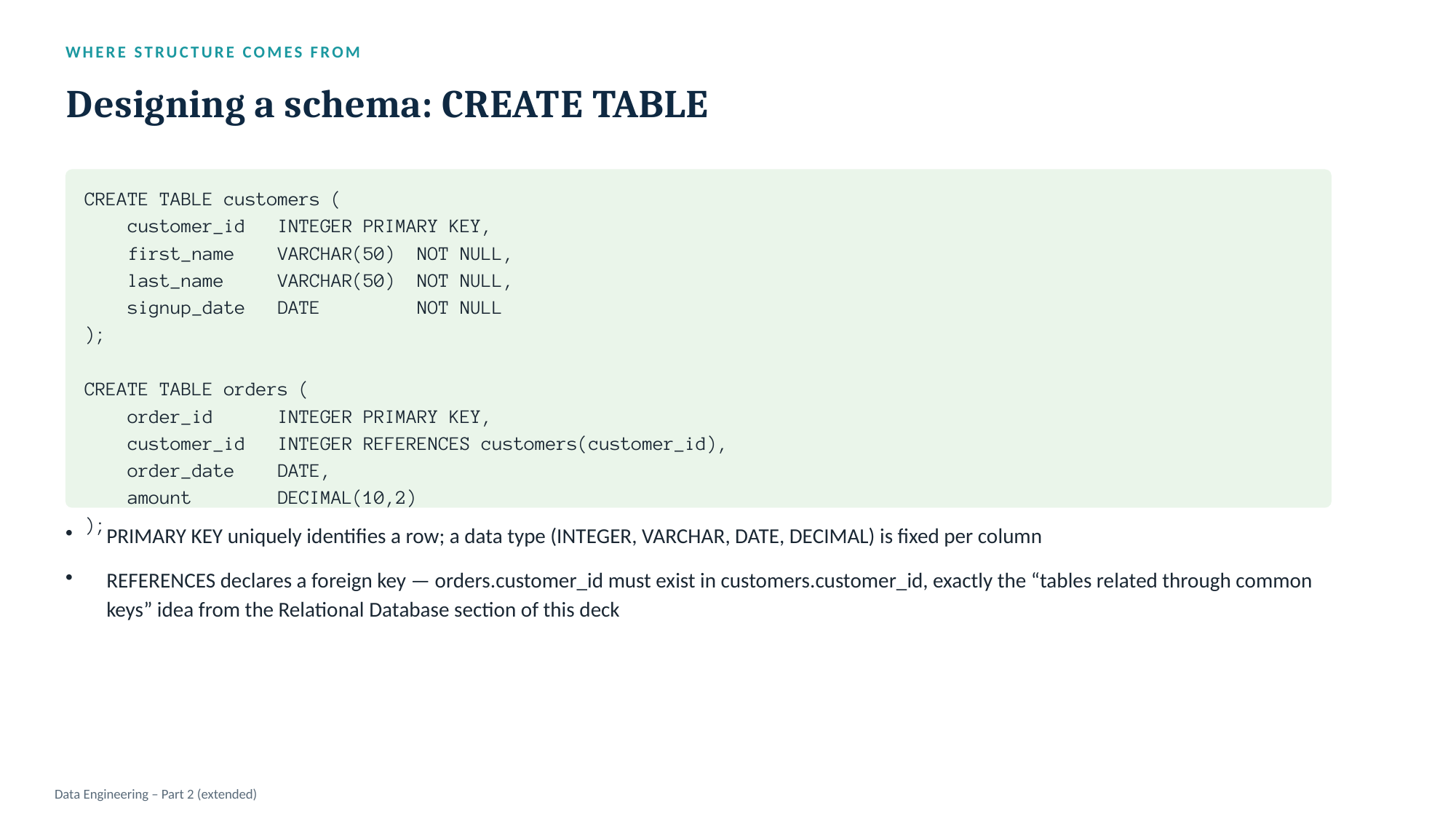

WHERE STRUCTURE COMES FROM
Designing a schema: CREATE TABLE

CREATE TABLE customers (
    customer_id   INTEGER PRIMARY KEY,
    first_name    VARCHAR(50)  NOT NULL,
    last_name     VARCHAR(50)  NOT NULL,
    signup_date   DATE         NOT NULL
);

CREATE TABLE orders (
    order_id      INTEGER PRIMARY KEY,
    customer_id   INTEGER REFERENCES customers(customer_id),
    order_date    DATE,
    amount        DECIMAL(10,2)
);
PRIMARY KEY uniquely identifies a row; a data type (INTEGER, VARCHAR, DATE, DECIMAL) is fixed per column
REFERENCES declares a foreign key — orders.customer_id must exist in customers.customer_id, exactly the “tables related through common keys” idea from the Relational Database section of this deck
Data Engineering – Part 2 (extended)